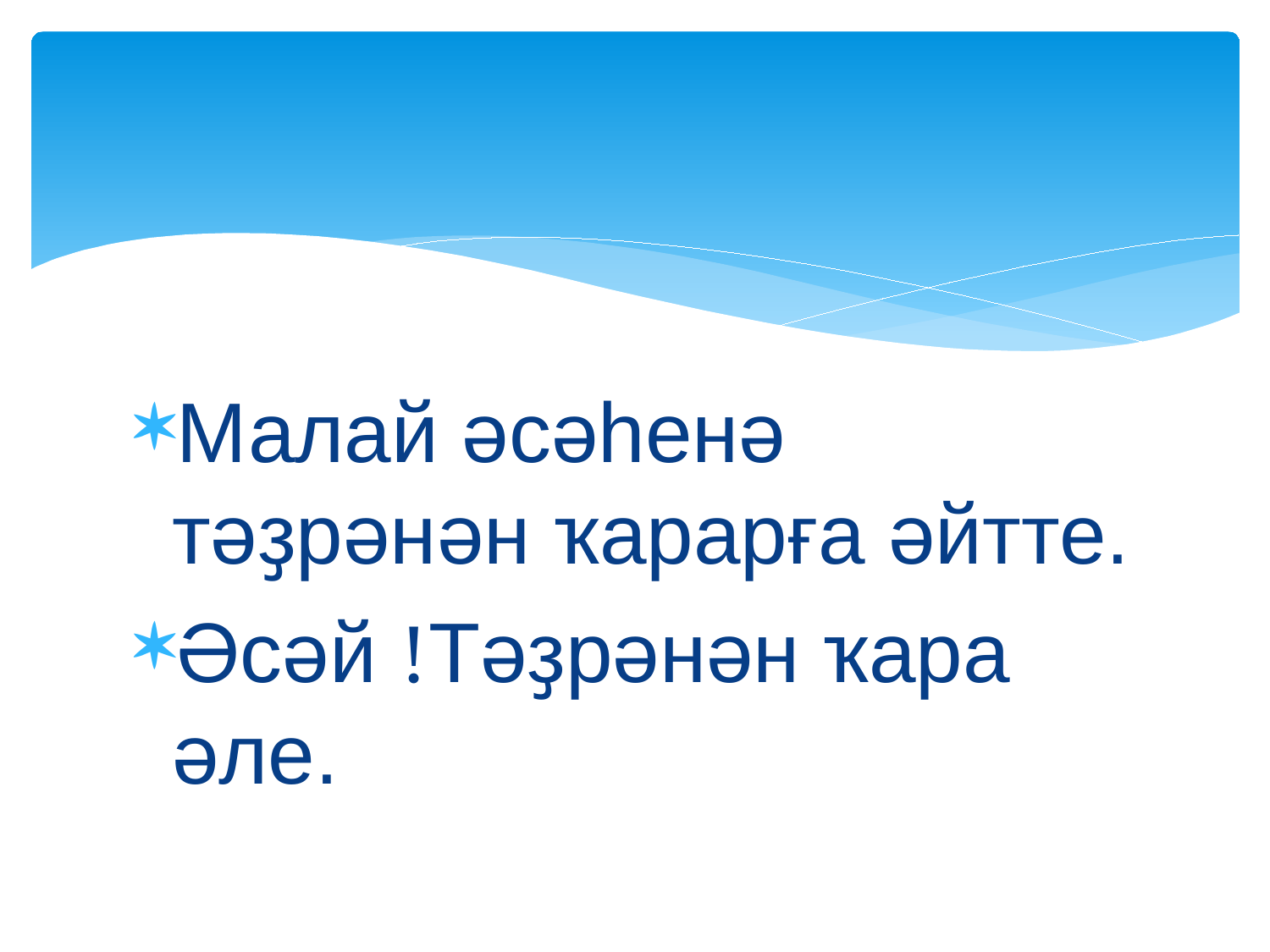

#
Малай әсәһенә тәҙрәнән ҡарарға әйтте.
Әсәй !Тәҙрәнән ҡара әле.